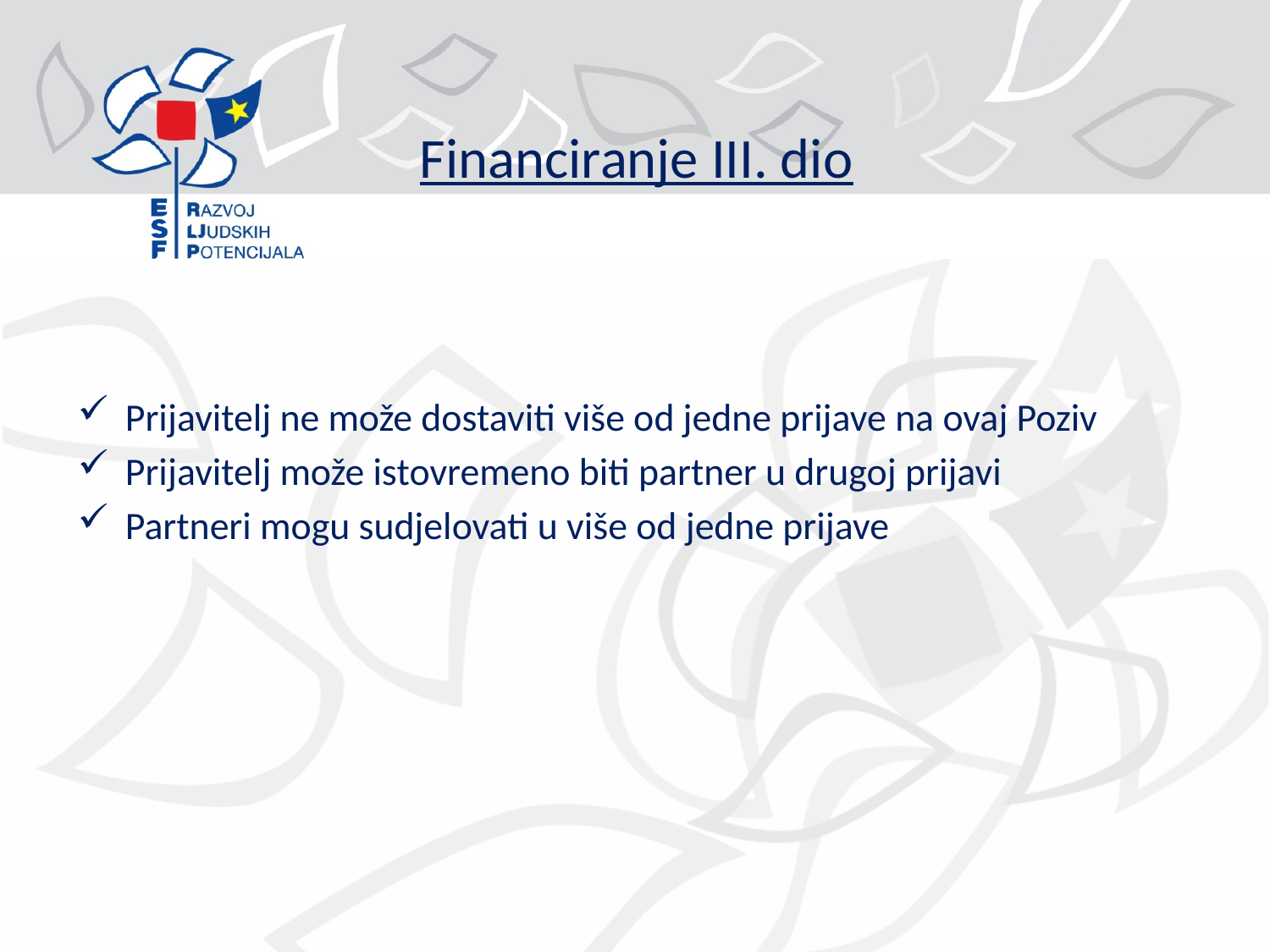

# Financiranje III. dio
Prijavitelj ne može dostaviti više od jedne prijave na ovaj Poziv
Prijavitelj može istovremeno biti partner u drugoj prijavi
Partneri mogu sudjelovati u više od jedne prijave